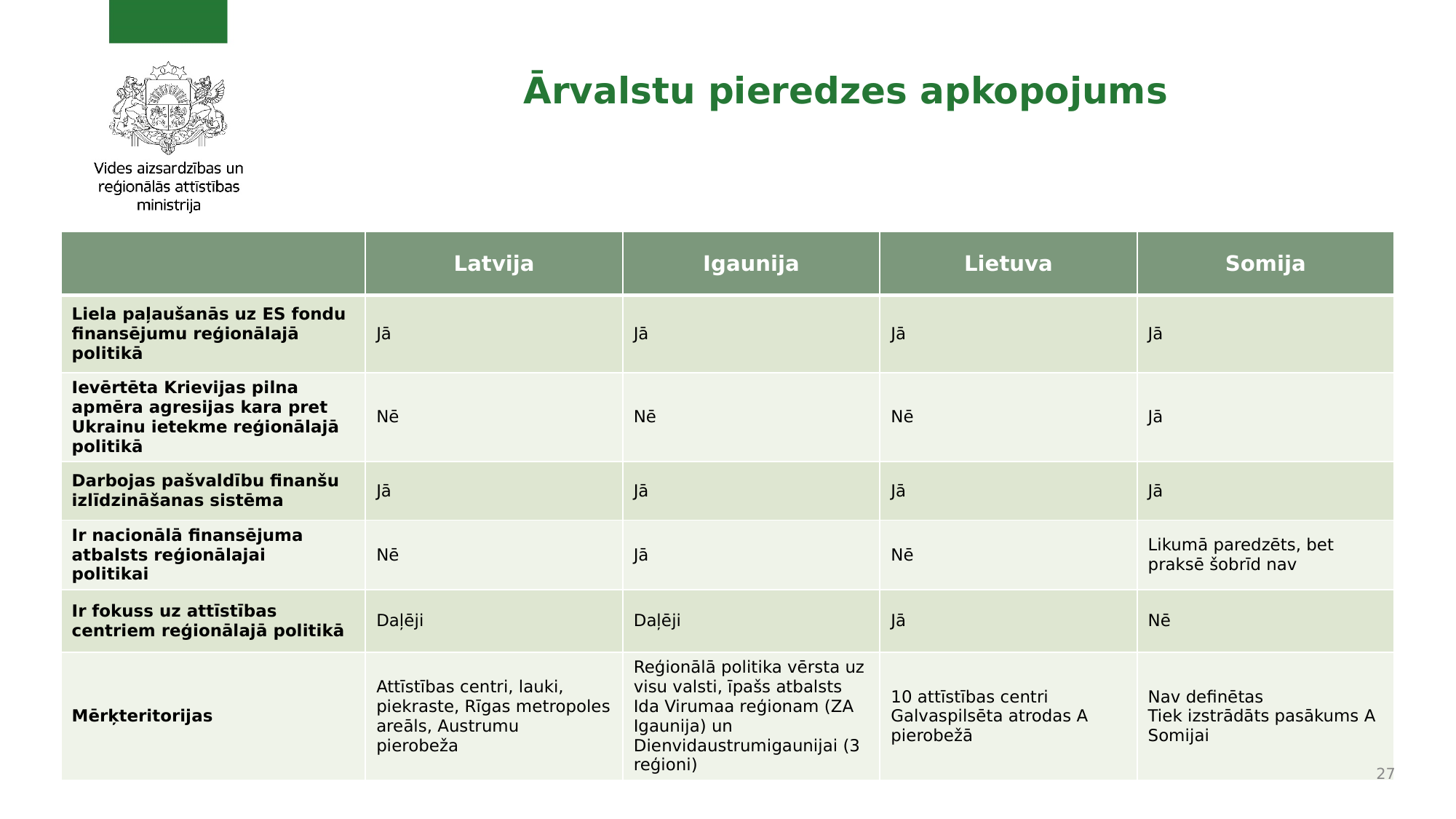

Ārvalstu pieredzes apkopojums
|  | Latvija | Igaunija | Lietuva | Somija |
| --- | --- | --- | --- | --- |
| Liela paļaušanās uz ES fondu finansējumu reģionālajā politikā | Jā | Jā | Jā | Jā |
| Ievērtēta Krievijas pilna apmēra agresijas kara pret Ukrainu ietekme reģionālajā politikā | Nē | Nē | Nē | Jā |
| Darbojas pašvaldību finanšu izlīdzināšanas sistēma | Jā | Jā | Jā | Jā |
| Ir nacionālā finansējuma atbalsts reģionālajai politikai | Nē | Jā | Nē | Likumā paredzēts, bet praksē šobrīd nav |
| Ir fokuss uz attīstības centriem reģionālajā politikā | Daļēji | Daļēji | Jā | Nē |
| Mērķteritorijas | Attīstības centri, lauki, piekraste, Rīgas metropoles areāls, Austrumu pierobeža | Reģionālā politika vērsta uz visu valsti, īpašs atbalsts Ida Virumaa reģionam (ZA Igaunija) un Dienvidaustrumigaunijai (3 reģioni) | 10 attīstības centri  Galvaspilsēta atrodas A pierobežā | Nav definētas  Tiek izstrādāts pasākums A Somijai |
27